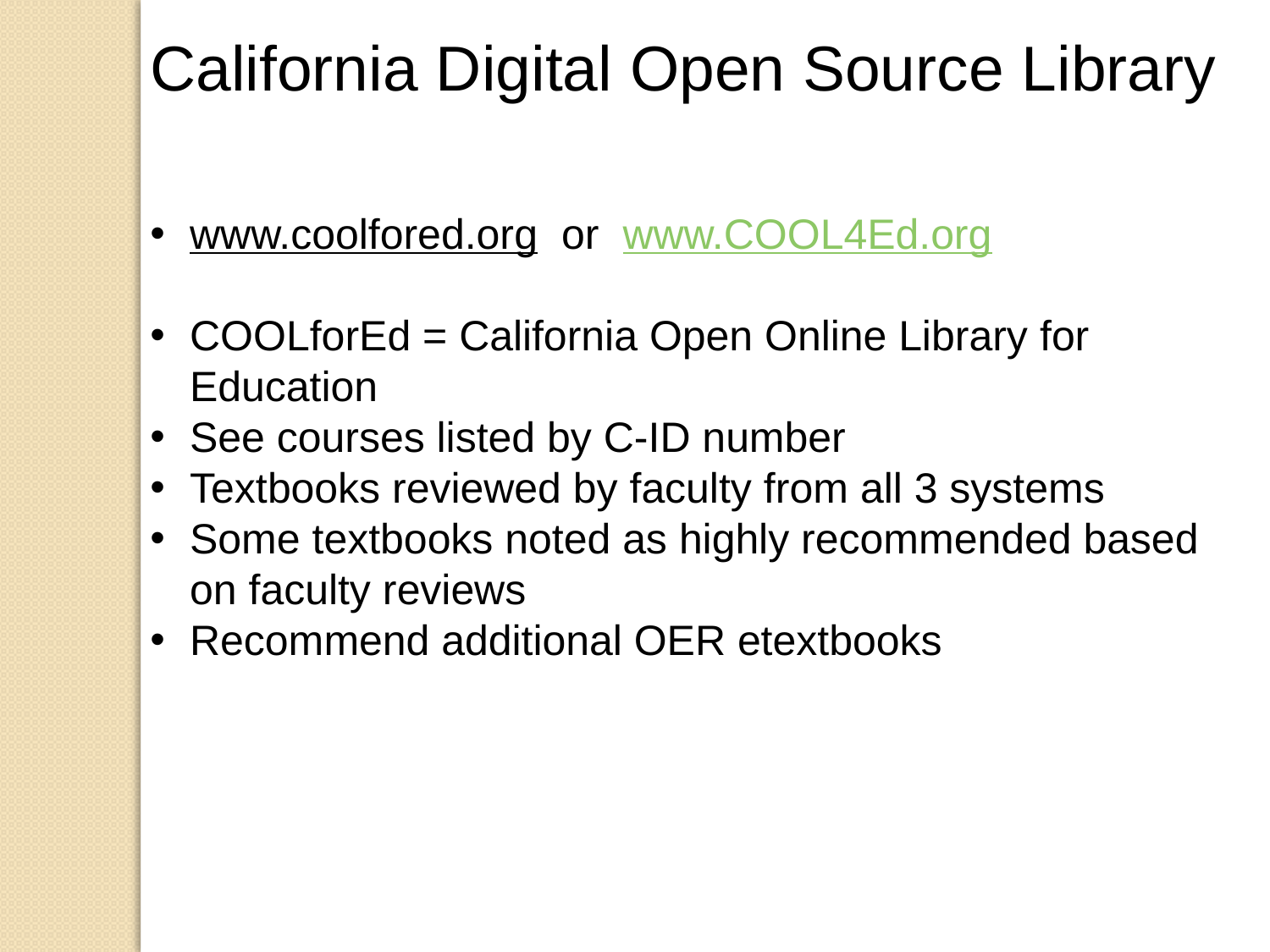

California Digital Open Source Library
www.coolfored.org  or  www.COOL4Ed.org

COOLforEd = California Open Online Library for Education
See courses listed by C-ID number
Textbooks reviewed by faculty from all 3 systems
Some textbooks noted as highly recommended based on faculty reviews
Recommend additional OER etextbooks